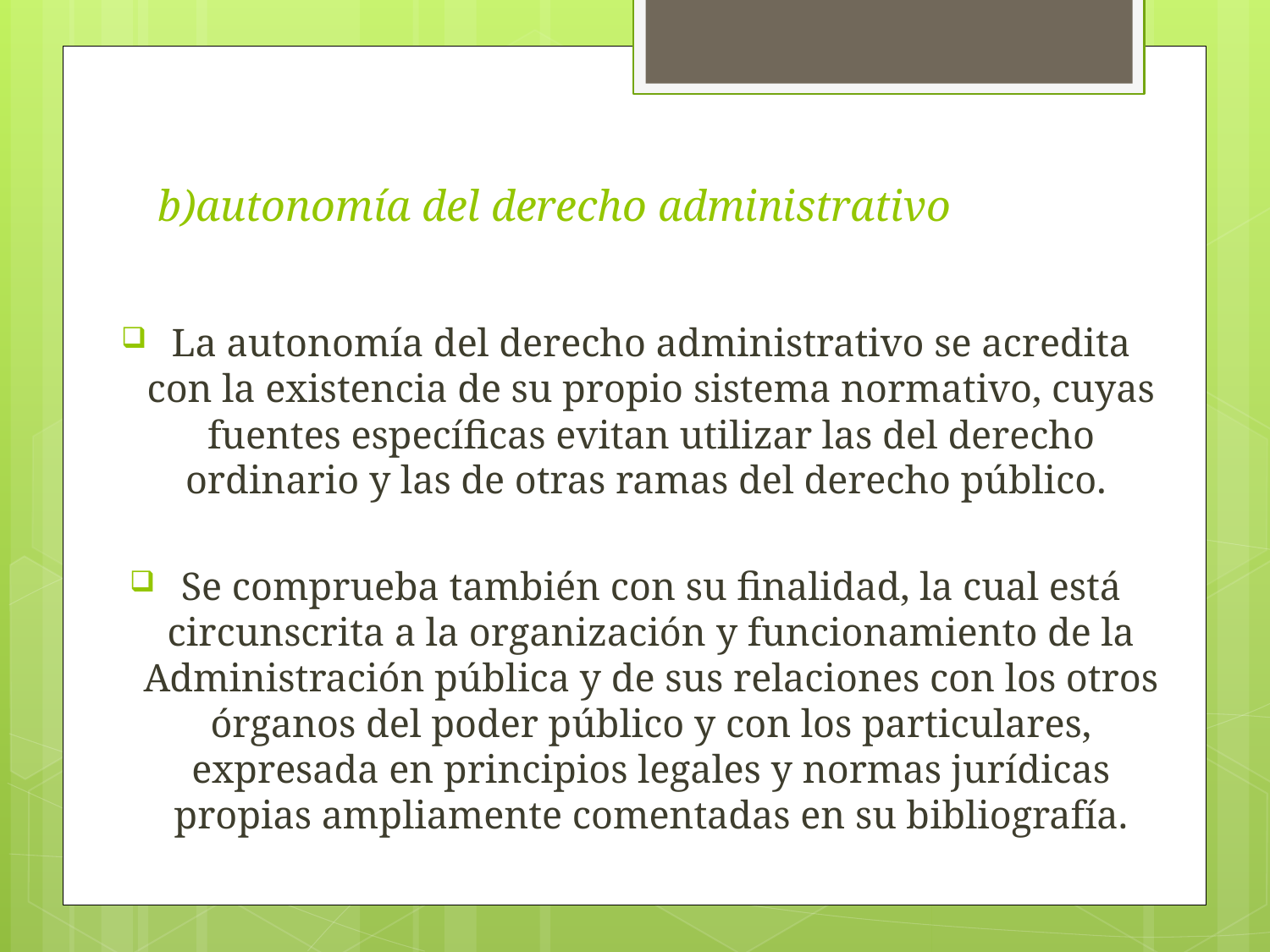

# b)autonomía del derecho administrativo

La autonomía del derecho administrativo se acredita con la existencia de su propio sistema normativo, cuyas fuentes específicas evitan utilizar las del derecho ordinario y las de otras ramas del derecho público.

Se comprueba también con su finalidad, la cual está circunscrita a la organización y funcionamiento de la Administración pública y de sus relaciones con los otros órganos del poder público y con los particulares, expresada en principios legales y normas jurídicas propias ampliamente comentadas en su bibliografía.